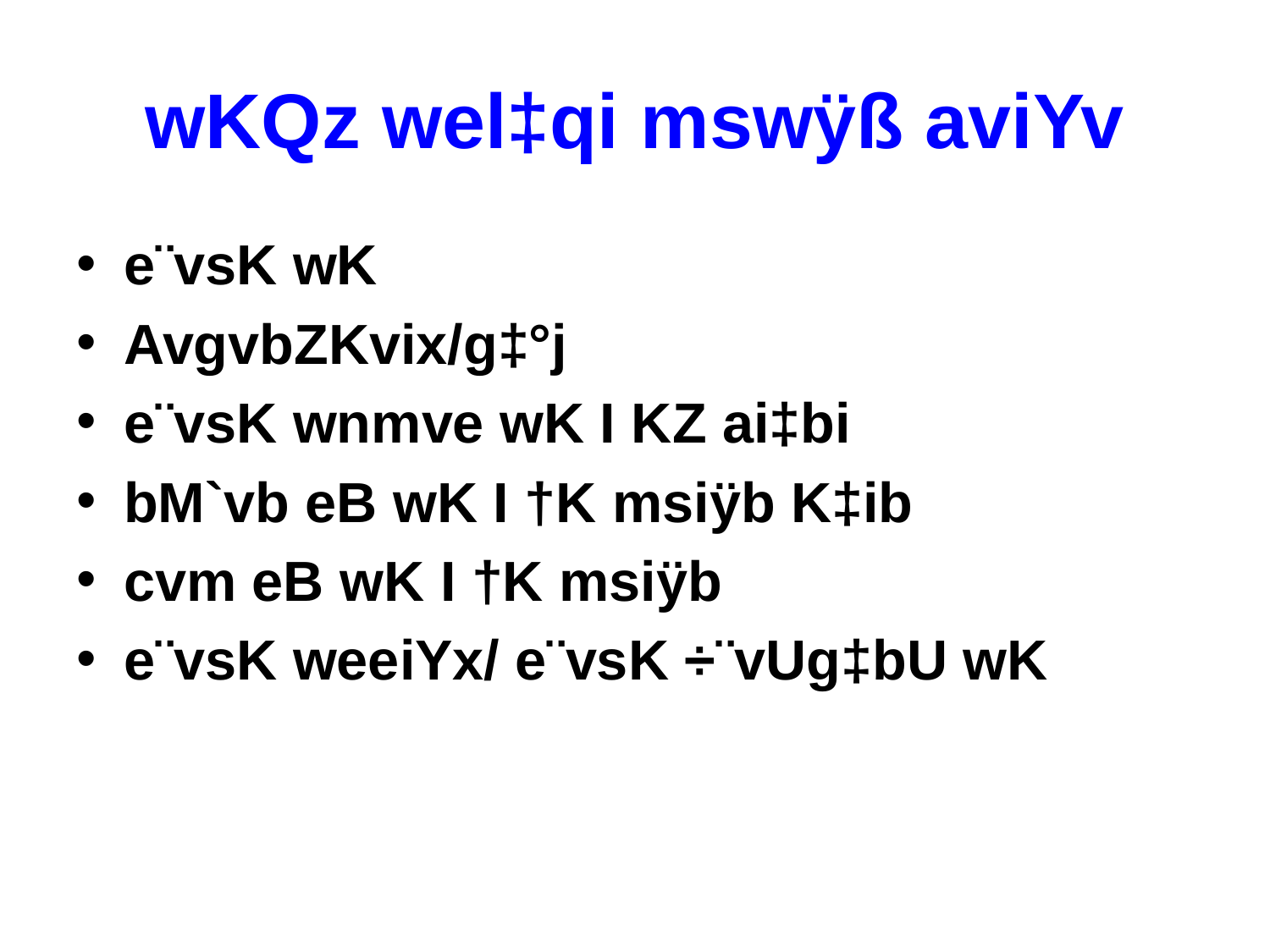

# wKQz wel‡qi mswÿß aviYv
e¨vsK wK
AvgvbZKvix/g‡°j
e¨vsK wnmve wK I KZ ai‡bi
bM`vb eB wK I †K msiÿb K‡ib
cvm eB wK I †K msiÿb
e¨vsK weeiYx/ e¨vsK ÷¨vUg‡bU wK